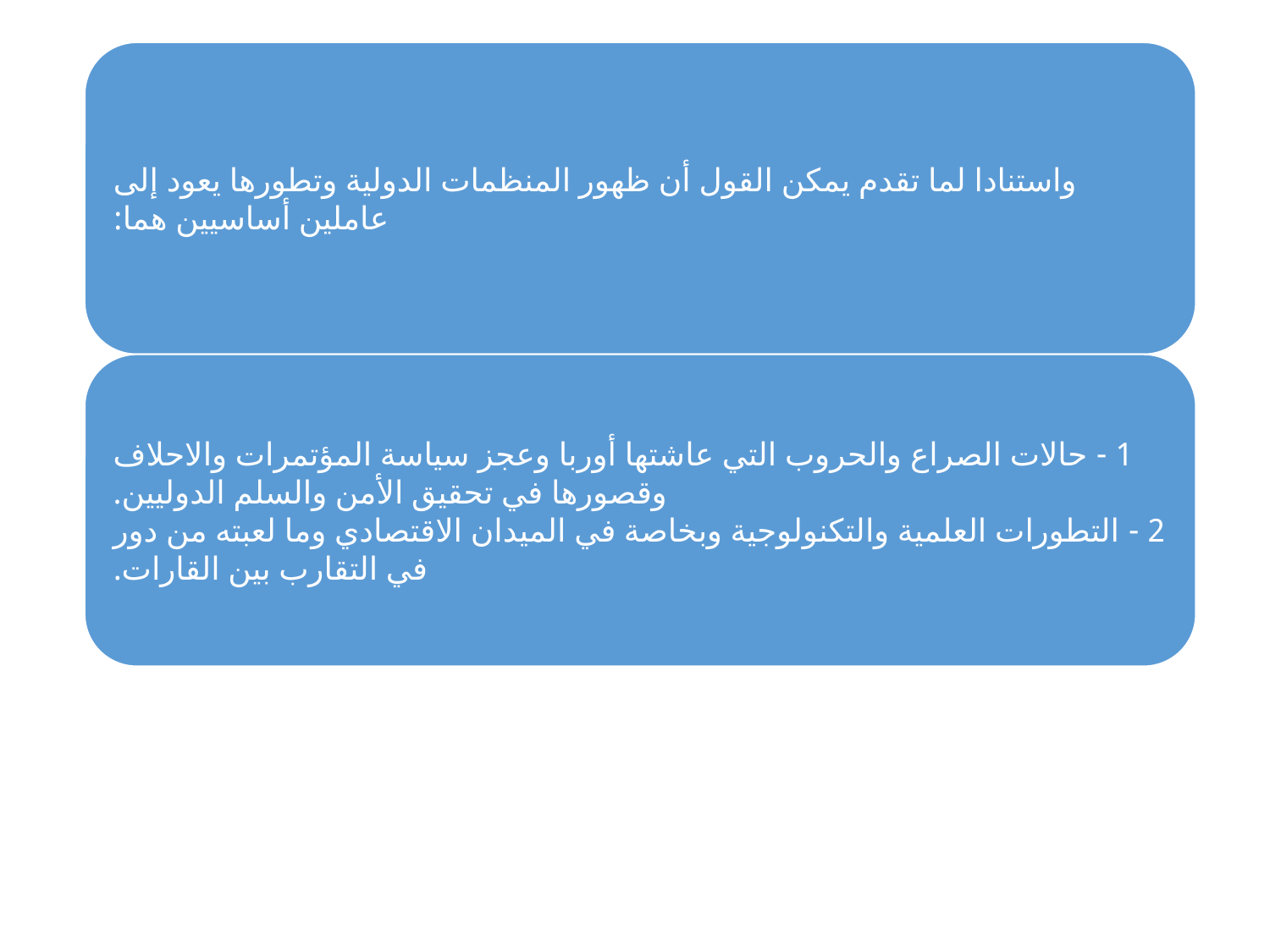

واستنادا لما تقدم يمكن القول أن ظهور المنظمات الدولية وتطورها يعود إلى عاملين أساسيين هما: